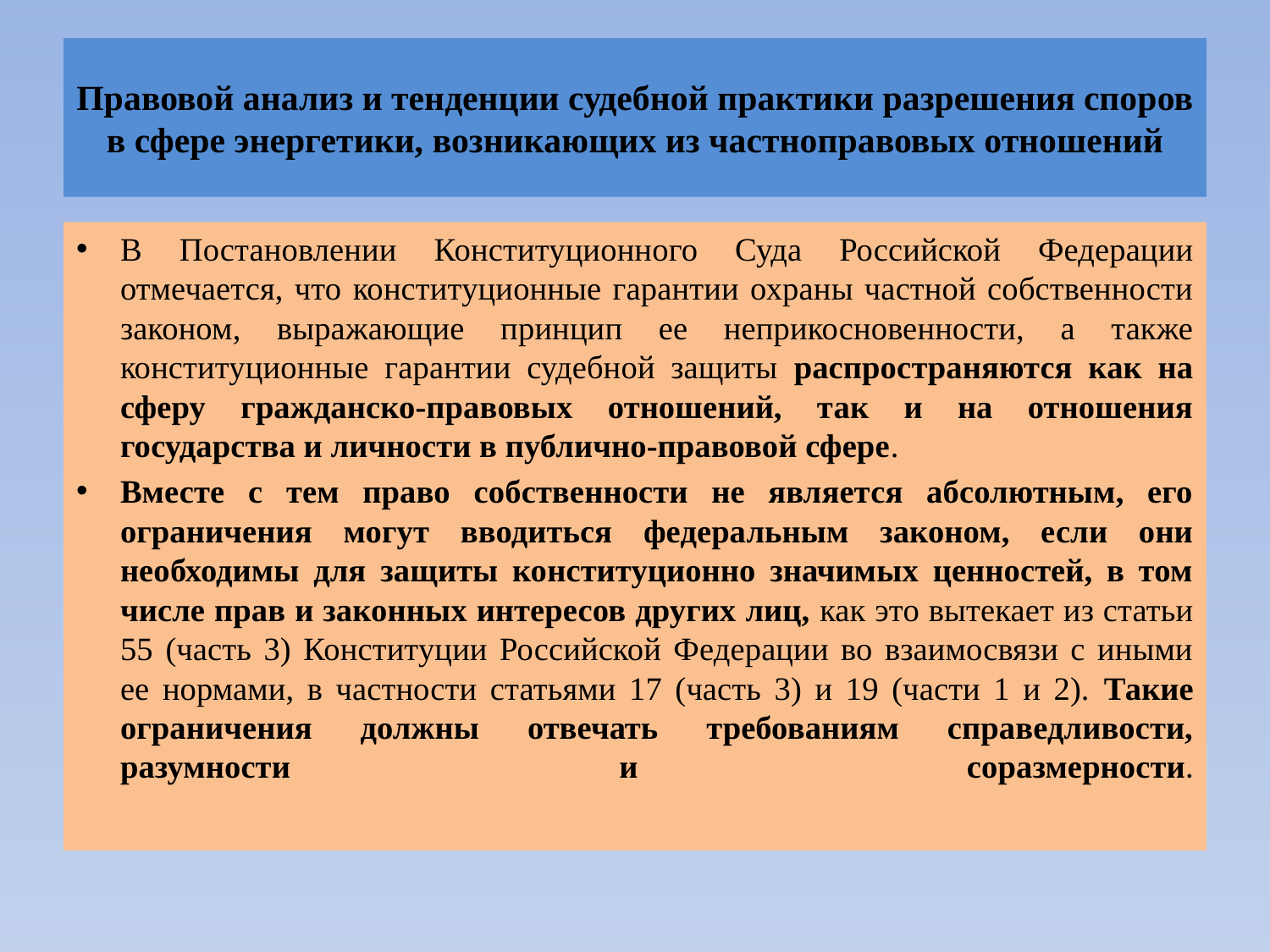

# Правовой анализ и тенденции судебной практики разрешения споров в сфере энергетики, возникающих из частноправовых отношений
В Постановлении Конституционного Суда Российской Федерации отмечается, что конституционные гарантии охраны частной собственности законом, выражающие принцип ее неприкосновенности, а также конституционные гарантии судебной защиты распространяются как на сферу гражданско-правовых отношений, так и на отношения государства и личности в публично-правовой сфере.
Вместе с тем право собственности не является абсолютным, его ограничения могут вводиться федеральным законом, если они необходимы для защиты конституционно значимых ценностей, в том числе прав и законных интересов других лиц, как это вытекает из статьи 55 (часть 3) Конституции Российской Федерации во взаимосвязи с иными ее нормами, в частности статьями 17 (часть 3) и 19 (части 1 и 2). Такие ограничения должны отвечать требованиям справедливости, разумности и соразмерности.